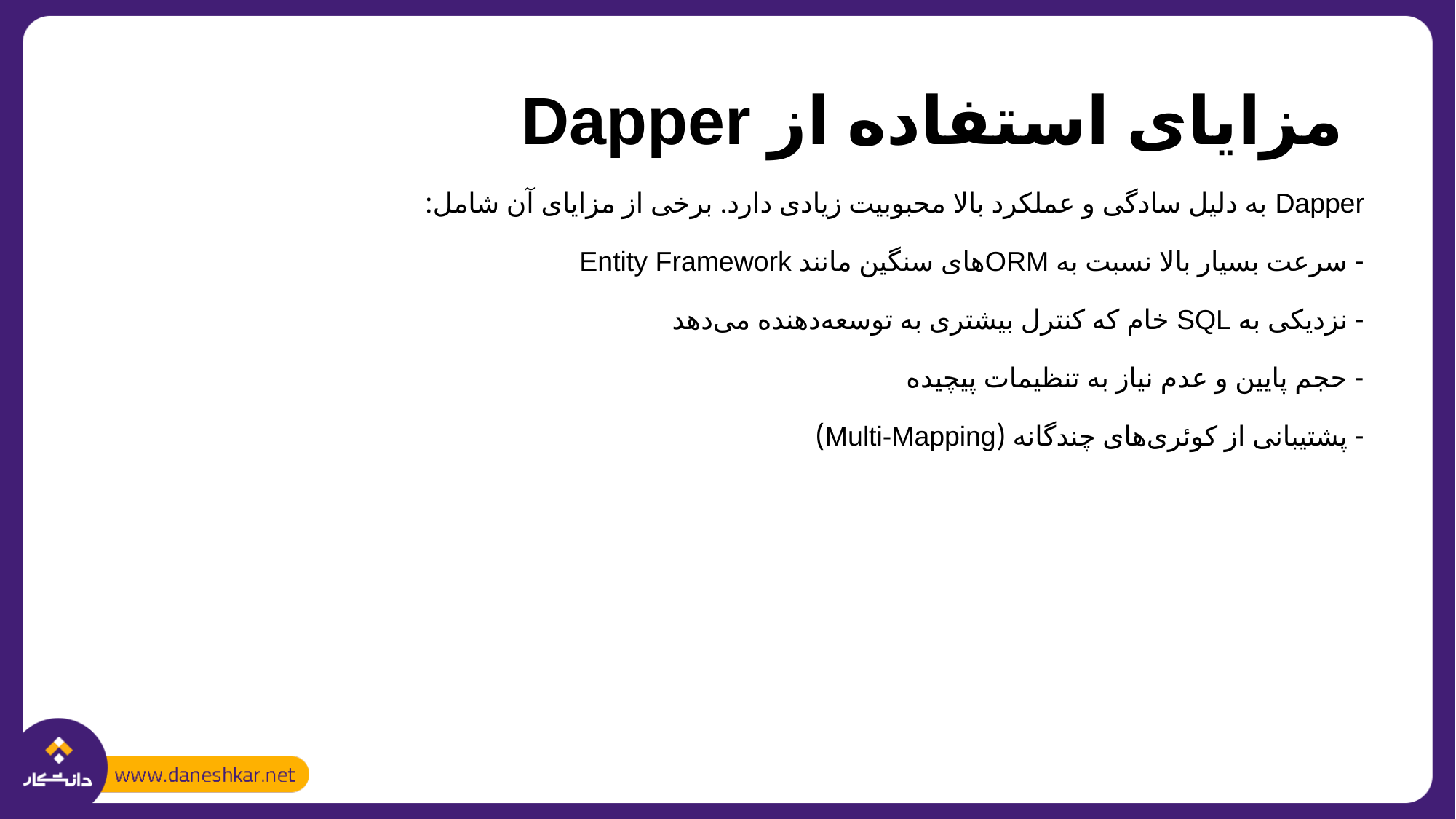

# مزایای استفاده از Dapper
Dapper به دلیل سادگی و عملکرد بالا محبوبیت زیادی دارد. برخی از مزایای آن شامل:
- سرعت بسیار بالا نسبت به ORMهای سنگین مانند Entity Framework
- نزدیکی به SQL خام که کنترل بیشتری به توسعه‌دهنده می‌دهد
- حجم پایین و عدم نیاز به تنظیمات پیچیده
- پشتیبانی از کوئری‌های چندگانه (Multi-Mapping)